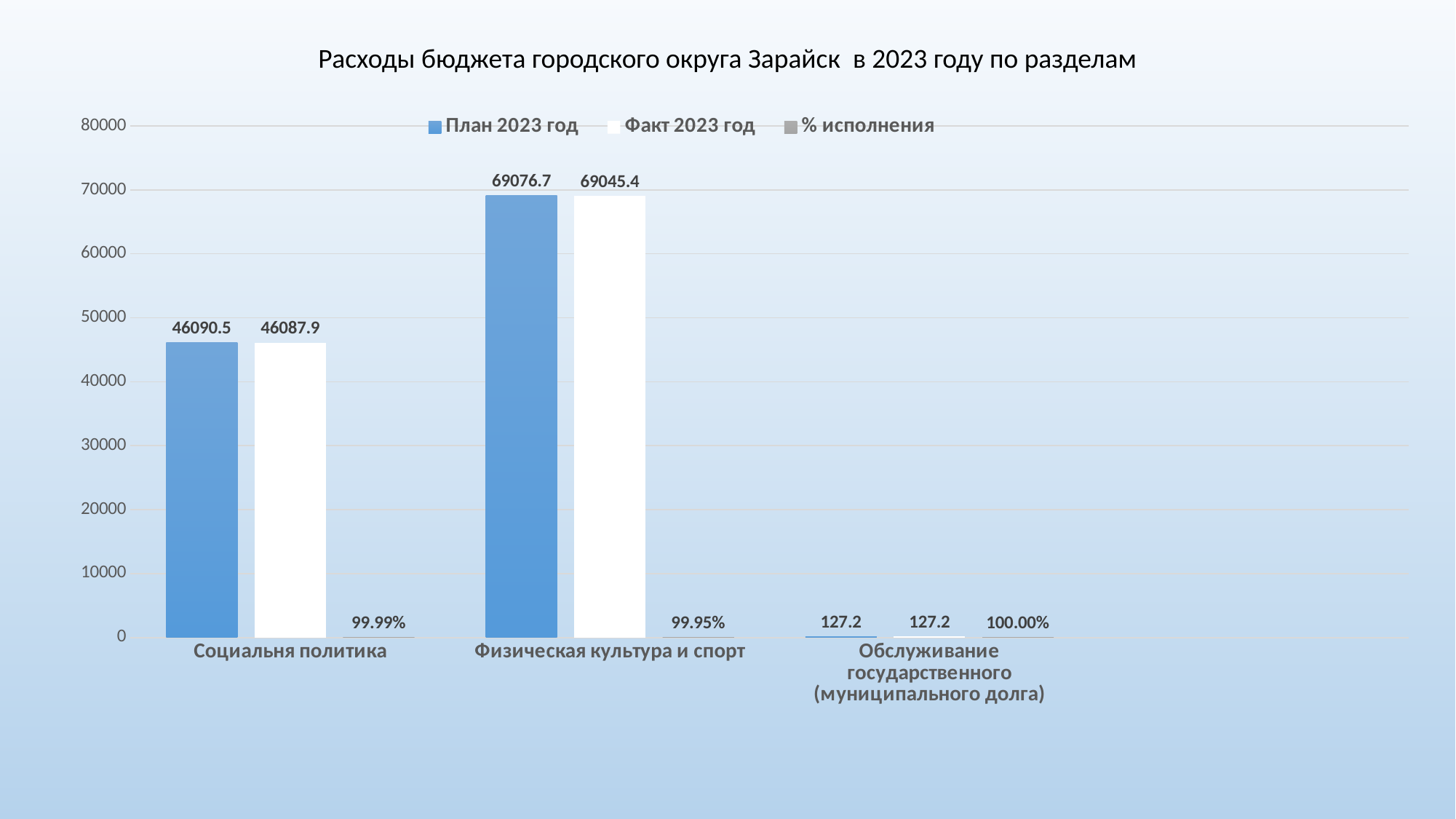

# Расходы бюджета городского округа Зарайск  в 2023 году по разделам

### Chart

| Category | План 2023 год | Факт 2023 год | % исполнения |
|---|---|---|---|
| Социальня политика | 46090.5 | 46087.9 | 0.9999435892429026 |
| Физическая культура и спорт | 69076.7 | 69045.4 | 0.9995468804966073 |
| Обслуживание государственного (муниципального долга) | 127.2 | 127.2 | 1.0 |